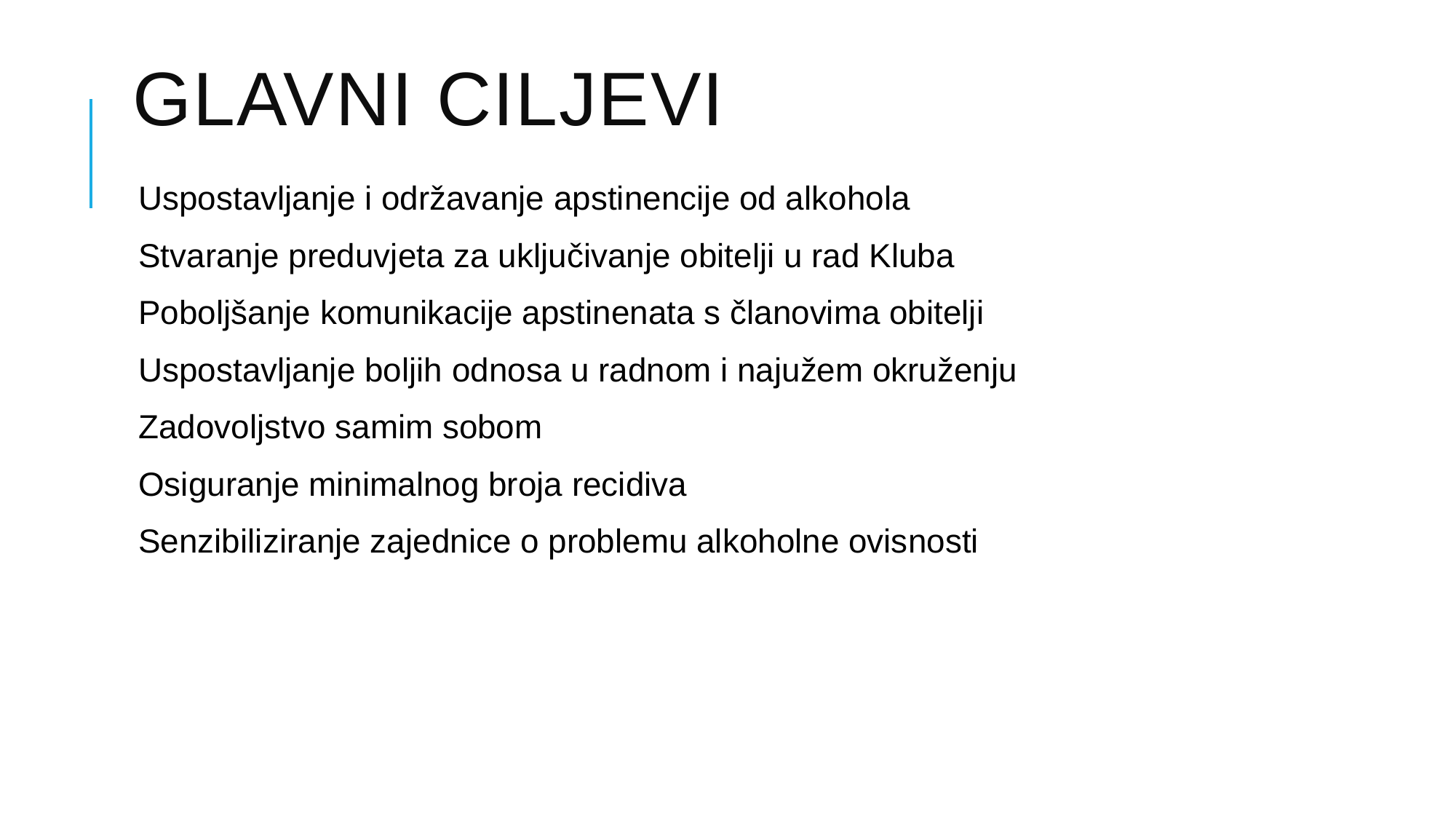

# Glavni ciljevi
Uspostavljanje i održavanje apstinencije od alkohola
Stvaranje preduvjeta za uključivanje obitelji u rad Kluba
Poboljšanje komunikacije apstinenata s članovima obitelji
Uspostavljanje boljih odnosa u radnom i najužem okruženju
Zadovoljstvo samim sobom
Osiguranje minimalnog broja recidiva
Senzibiliziranje zajednice o problemu alkoholne ovisnosti